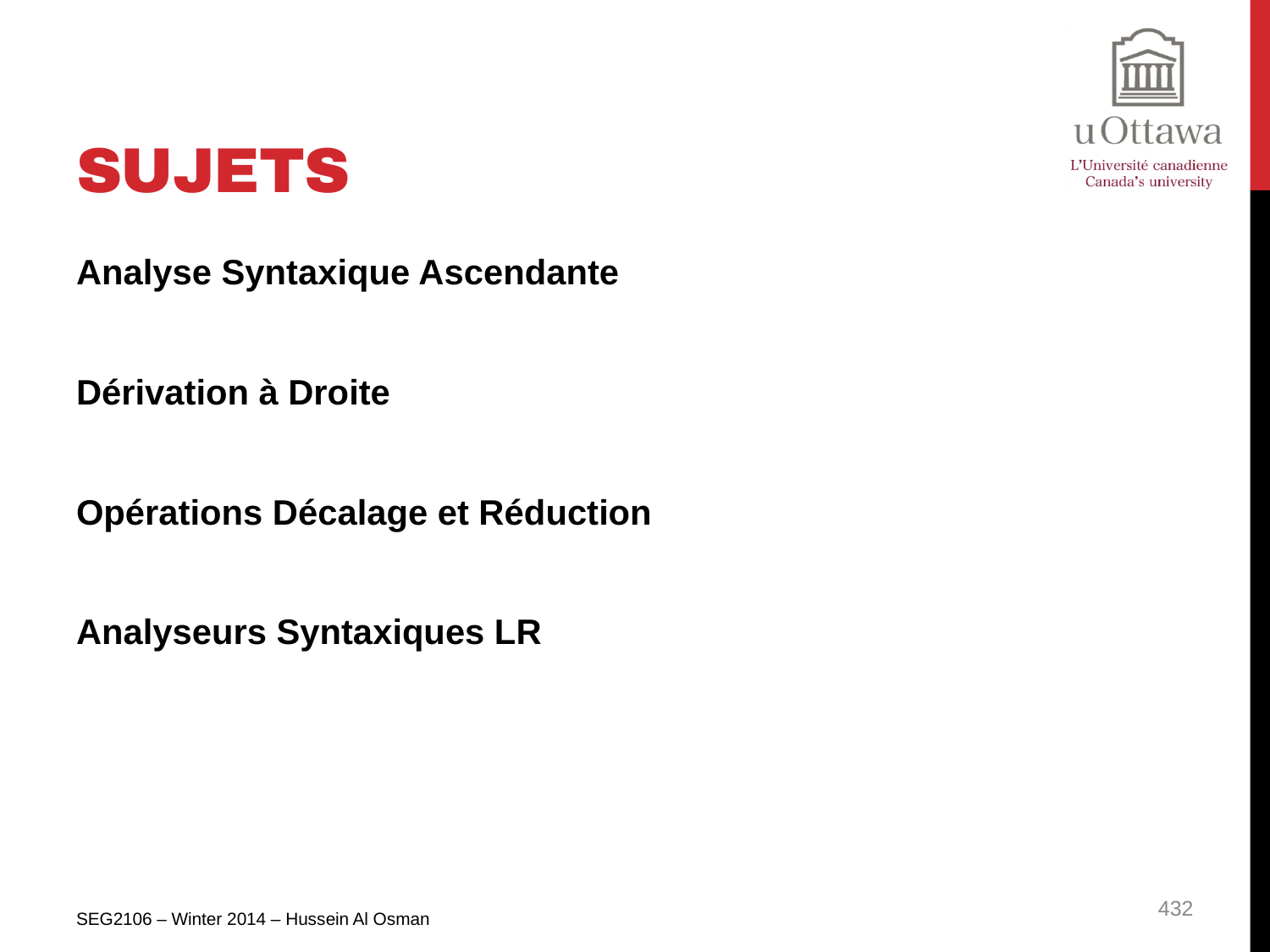

# sujets
Analyse Syntaxique Ascendante

Dérivation à Droite

Opérations Décalage et Réduction

Analyseurs Syntaxiques LR
SEG2106 – Winter 2014 – Hussein Al Osman
432